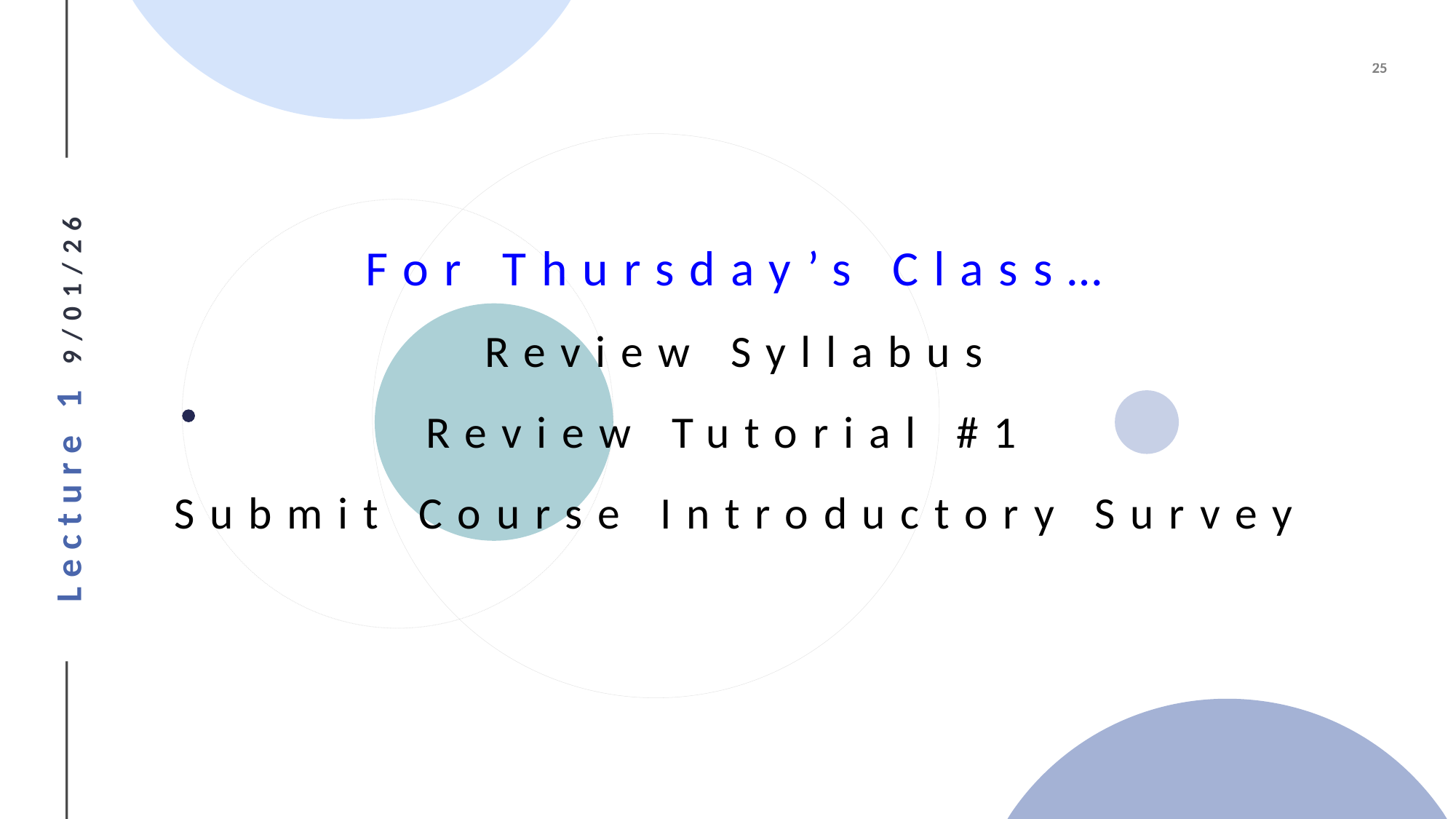

# For Thursday’s Class… Review Syllabus Review Tutorial #1 Submit Course Introductory Survey